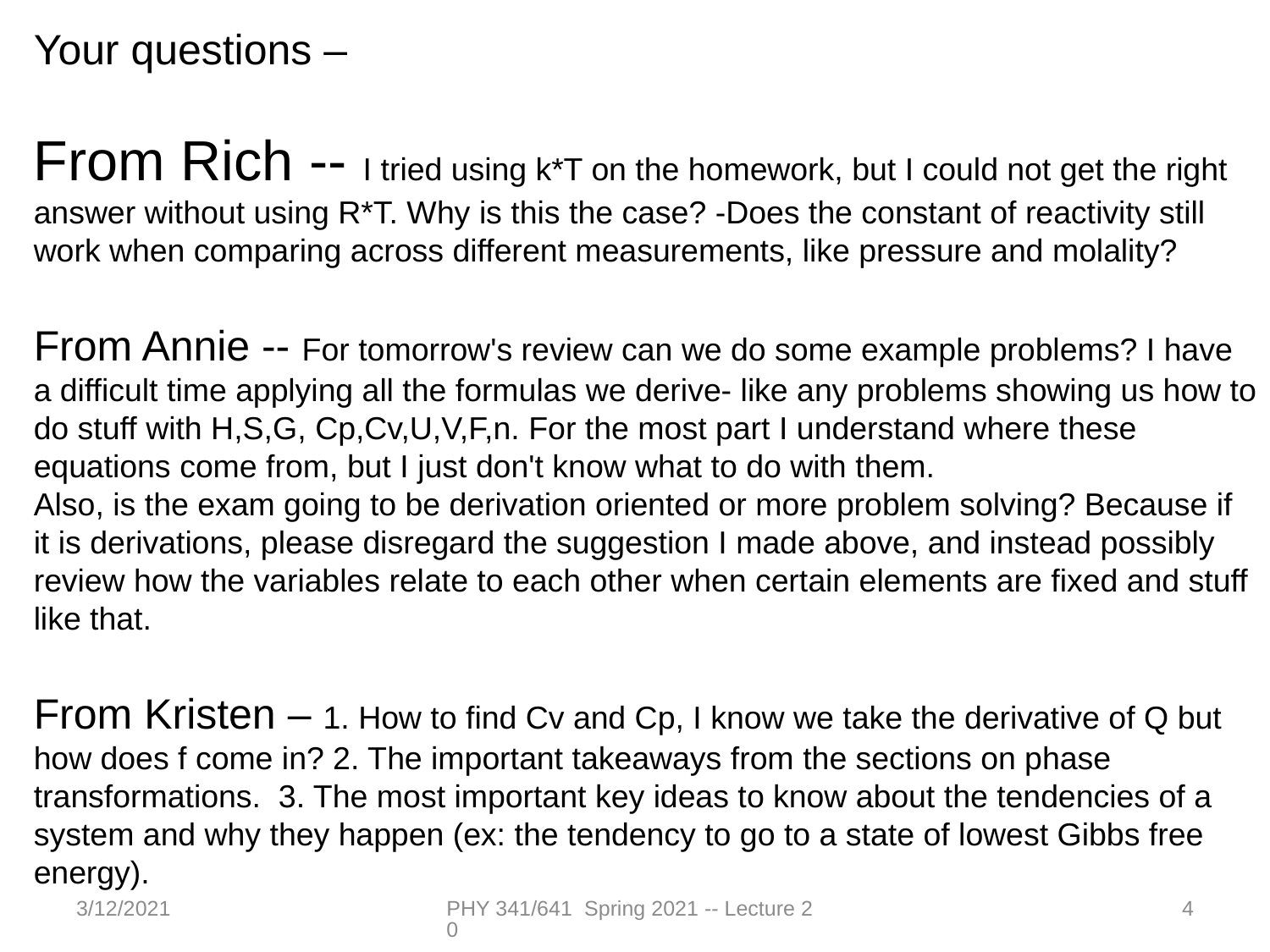

Your questions –

From Rich -- I tried using k*T on the homework, but I could not get the right answer without using R*T. Why is this the case? -Does the constant of reactivity still work when comparing across different measurements, like pressure and molality?

From Annie -- For tomorrow's review can we do some example problems? I have a difficult time applying all the formulas we derive- like any problems showing us how to do stuff with H,S,G, Cp,Cv,U,V,F,n. For the most part I understand where these equations come from, but I just don't know what to do with them.
Also, is the exam going to be derivation oriented or more problem solving? Because if it is derivations, please disregard the suggestion I made above, and instead possibly review how the variables relate to each other when certain elements are fixed and stuff like that.

From Kristen – 1. How to find Cv and Cp, I know we take the derivative of Q but how does f come in? 2. The important takeaways from the sections on phase transformations.  3. The most important key ideas to know about the tendencies of a system and why they happen (ex: the tendency to go to a state of lowest Gibbs free energy).

3/12/2021
PHY 341/641  Spring 2021 -- Lecture 20
4